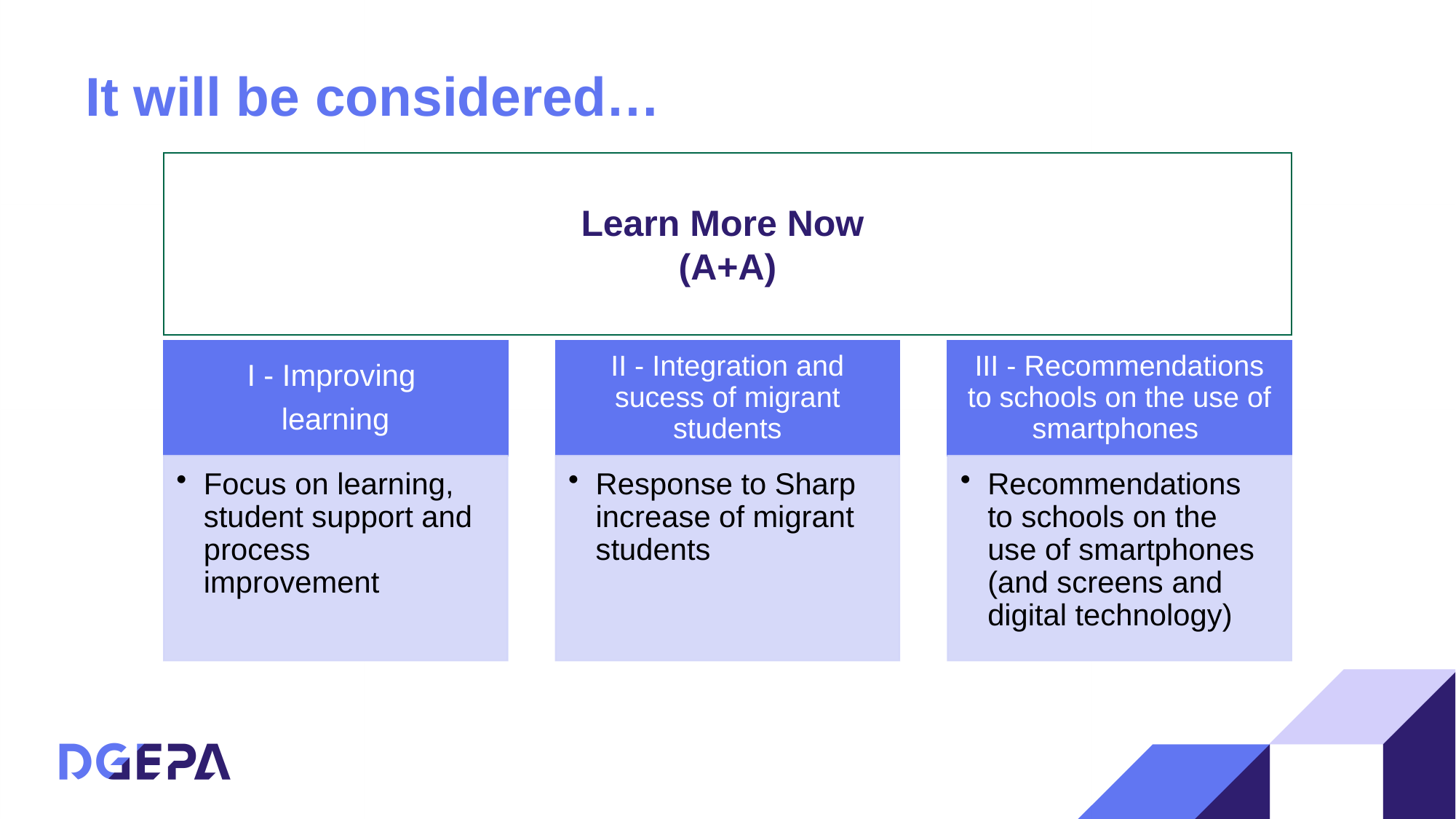

# It will be considered…
I - Improving
learning
Focus on learning, student support and process improvement
II - Integration and sucess of migrant students
Response to Sharp increase of migrant students
III - Recommendations to schools on the use of smartphones
Recommendations to schools on the use of smartphones (and screens and digital technology)
Learn More Now
(A+A)